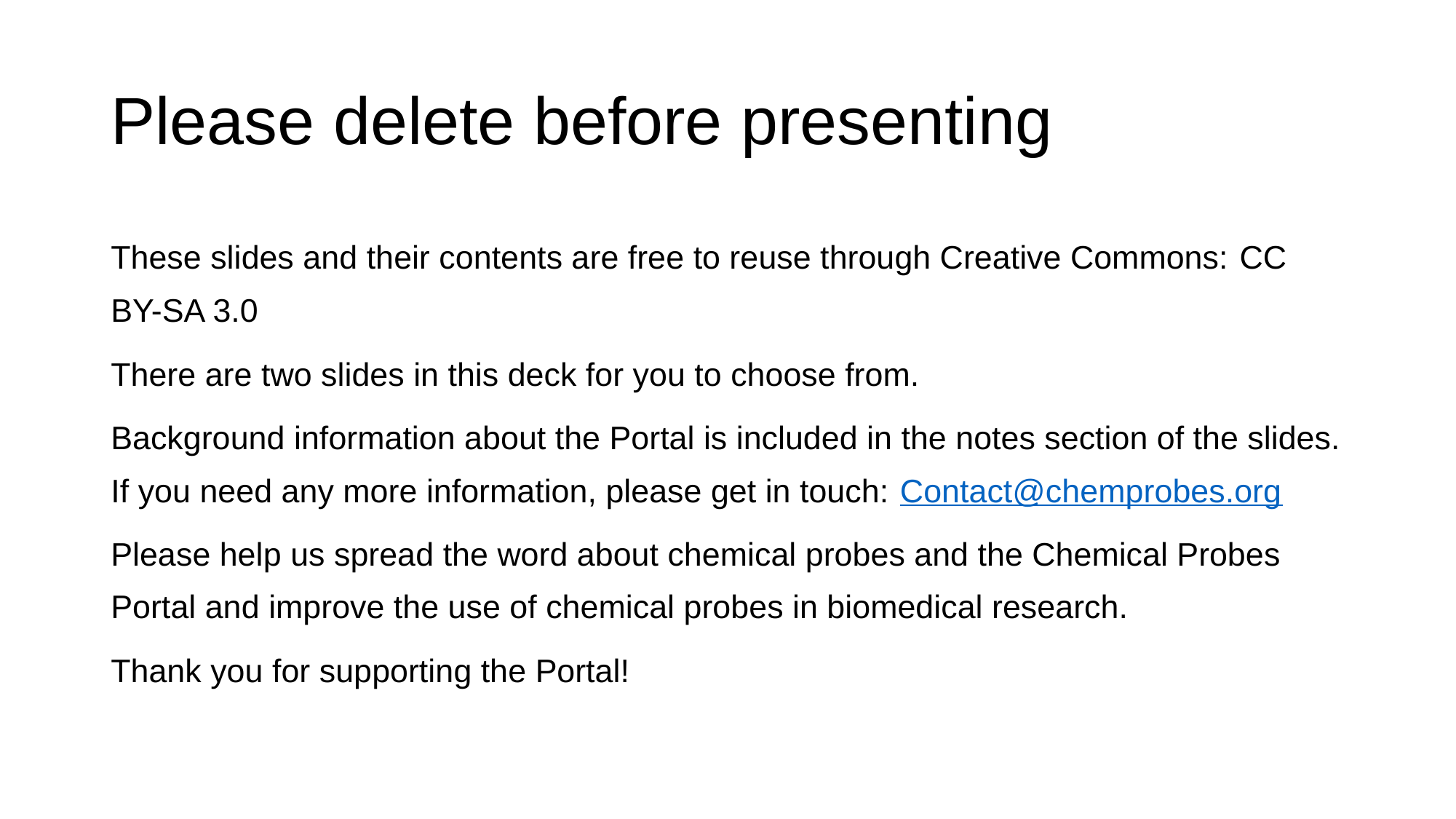

# Please delete before presenting
These slides and their contents are free to reuse through Creative Commons: CC BY-SA 3.0
There are two slides in this deck for you to choose from.
Background information about the Portal is included in the notes section of the slides. If you need any more information, please get in touch: Contact@chemprobes.org
Please help us spread the word about chemical probes and the Chemical Probes Portal and improve the use of chemical probes in biomedical research.
Thank you for supporting the Portal!